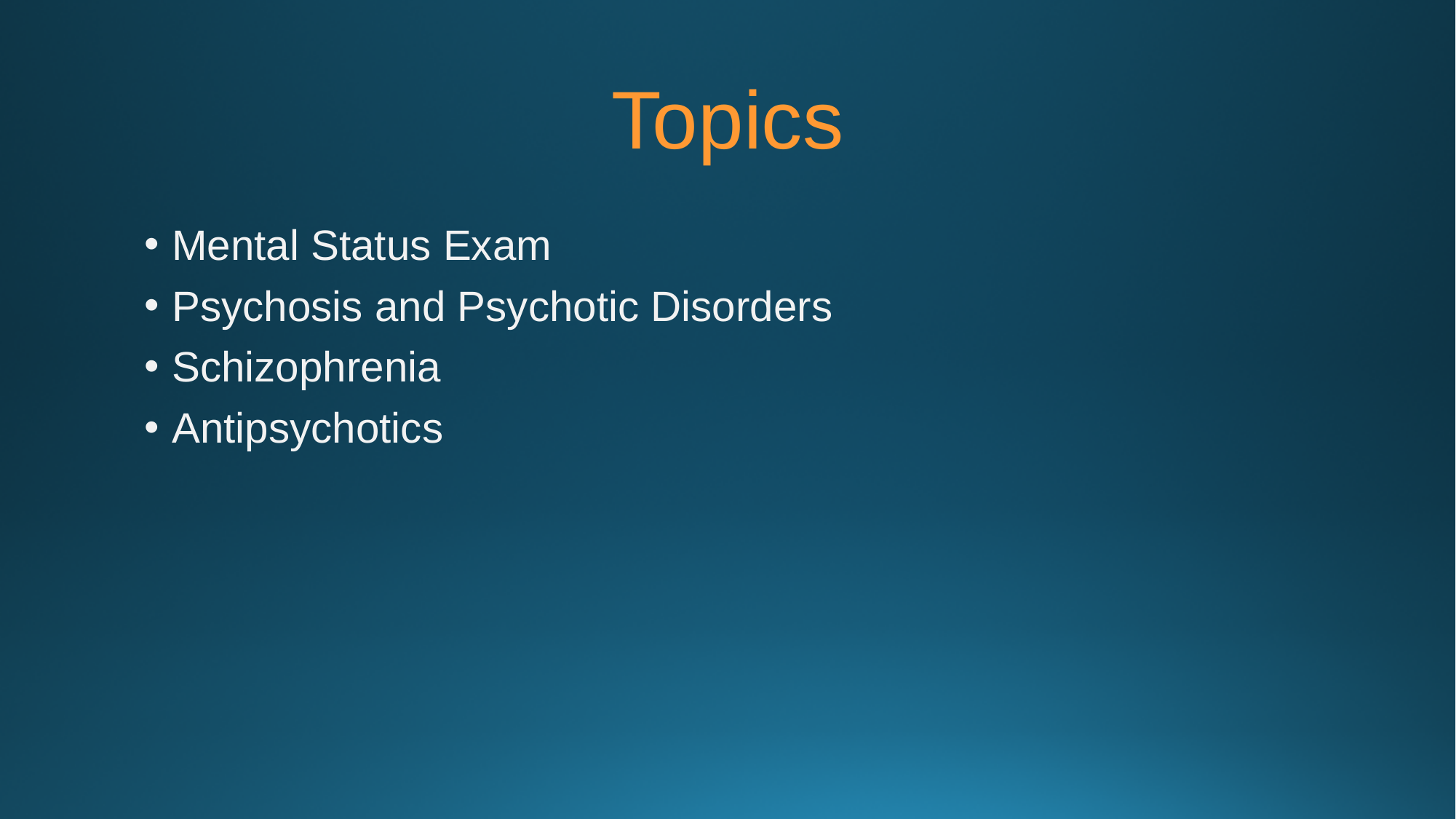

# Topics
Mental Status Exam
Psychosis and Psychotic Disorders
Schizophrenia
Antipsychotics